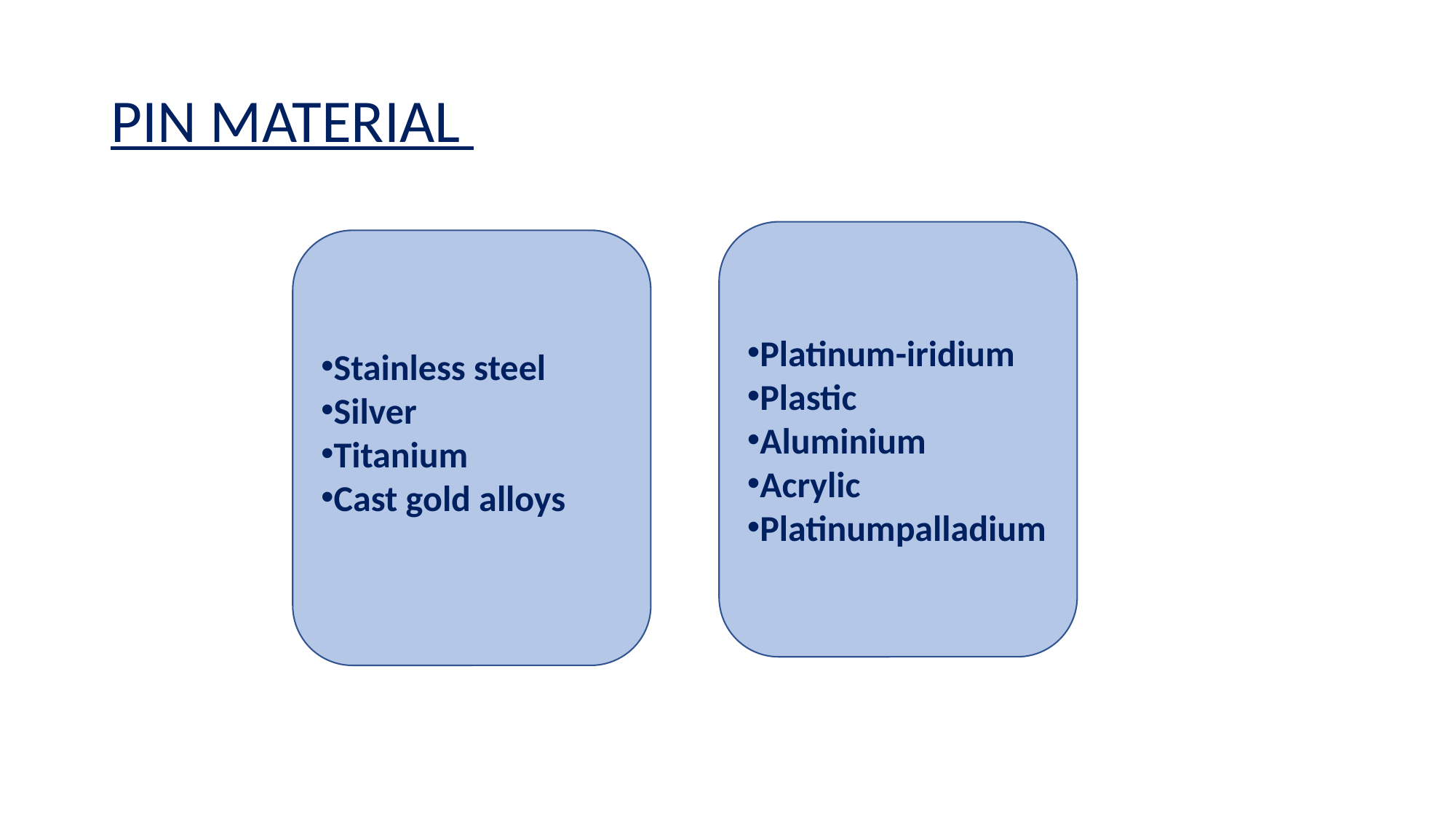

# PIN MATERIAL

Platinum-iridium
Plastic
Aluminium
Acrylic
Platinumpalladium

Stainless steel
Silver
Titanium
Cast gold alloys